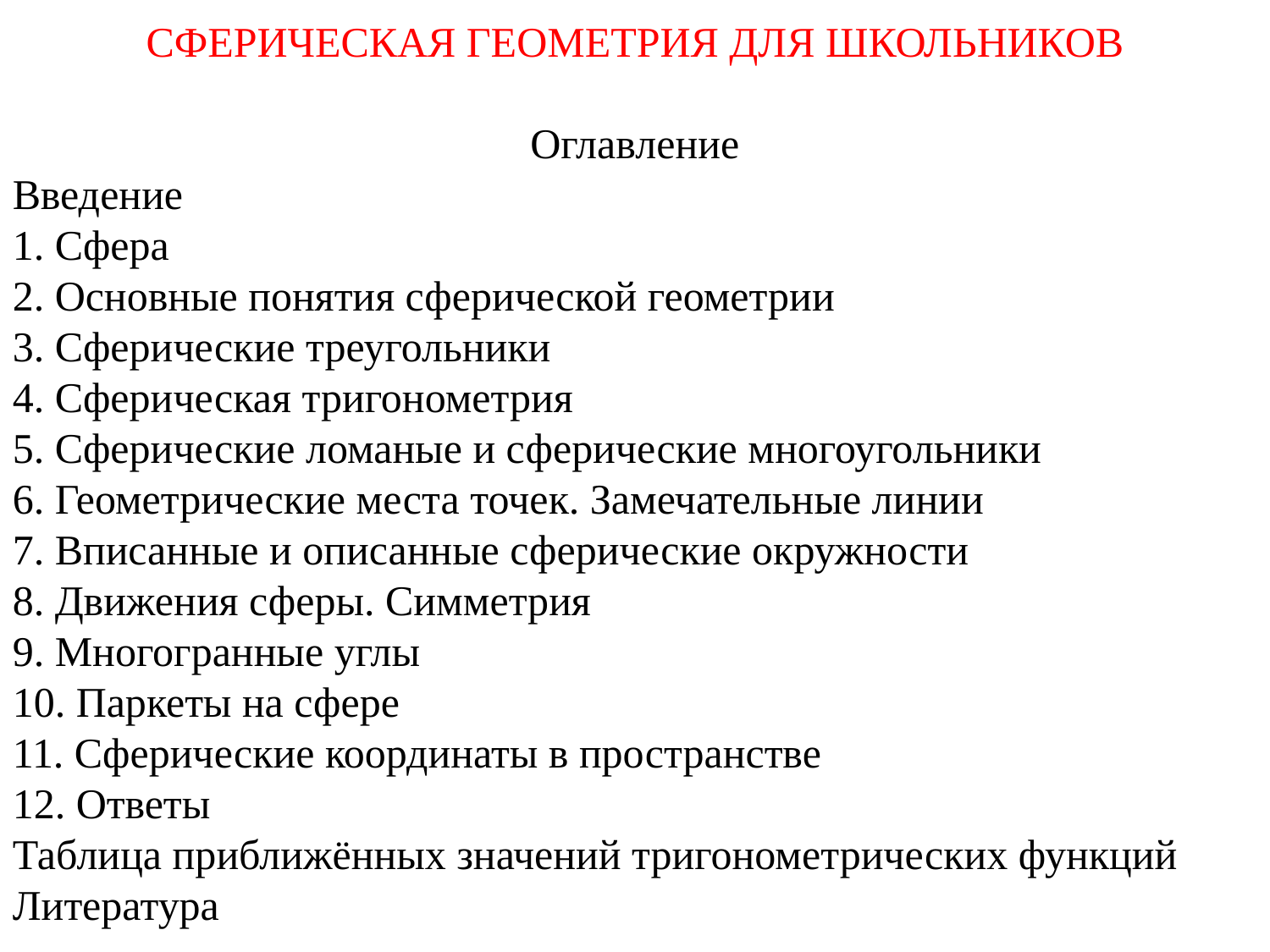

СФЕРИЧЕСКАЯ ГЕОМЕТРИЯ ДЛЯ ШКОЛЬНИКОВ

Оглавление
Введение
1. Сфера
2. Основные понятия сферической геометрии
3. Сферические треугольники
4. Сферическая тригонометрия
5. Сферические ломаные и сферические многоугольники
6. Геометрические места точек. Замечательные линии
7. Вписанные и описанные сферические окружности
8. Движения сферы. Симметрия
9. Многогранные углы
10. Паркеты на сфере
11. Сферические координаты в пространстве
12. Ответы
Таблица приближённых значений тригонометрических функций
Литература